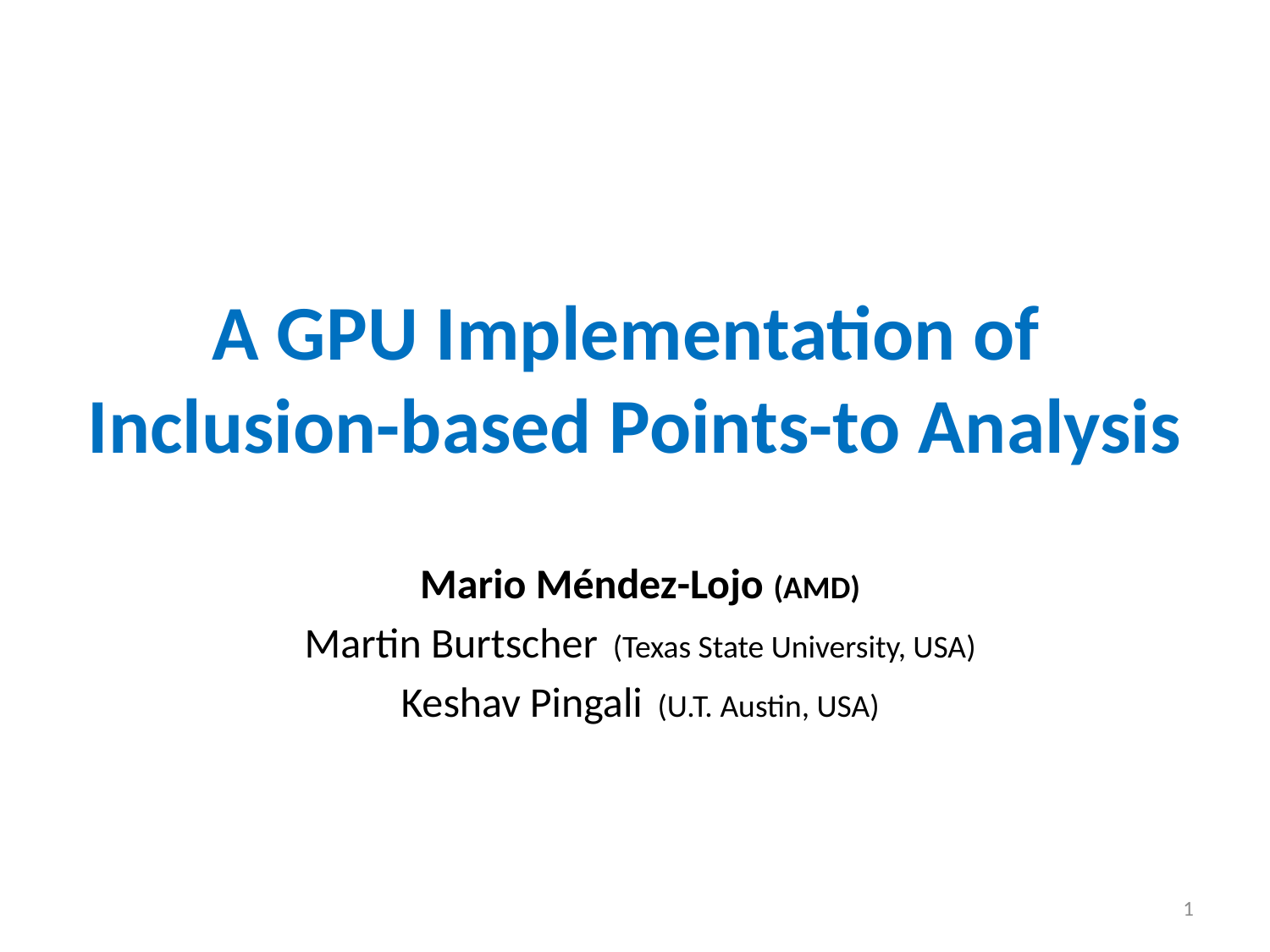

# A GPU Implementation of  Inclusion-based Points-to Analysis
Mario Méndez-Lojo (AMD)
Martin Burtscher  (Texas State University, USA)
Keshav Pingali  (U.T. Austin, USA)

1